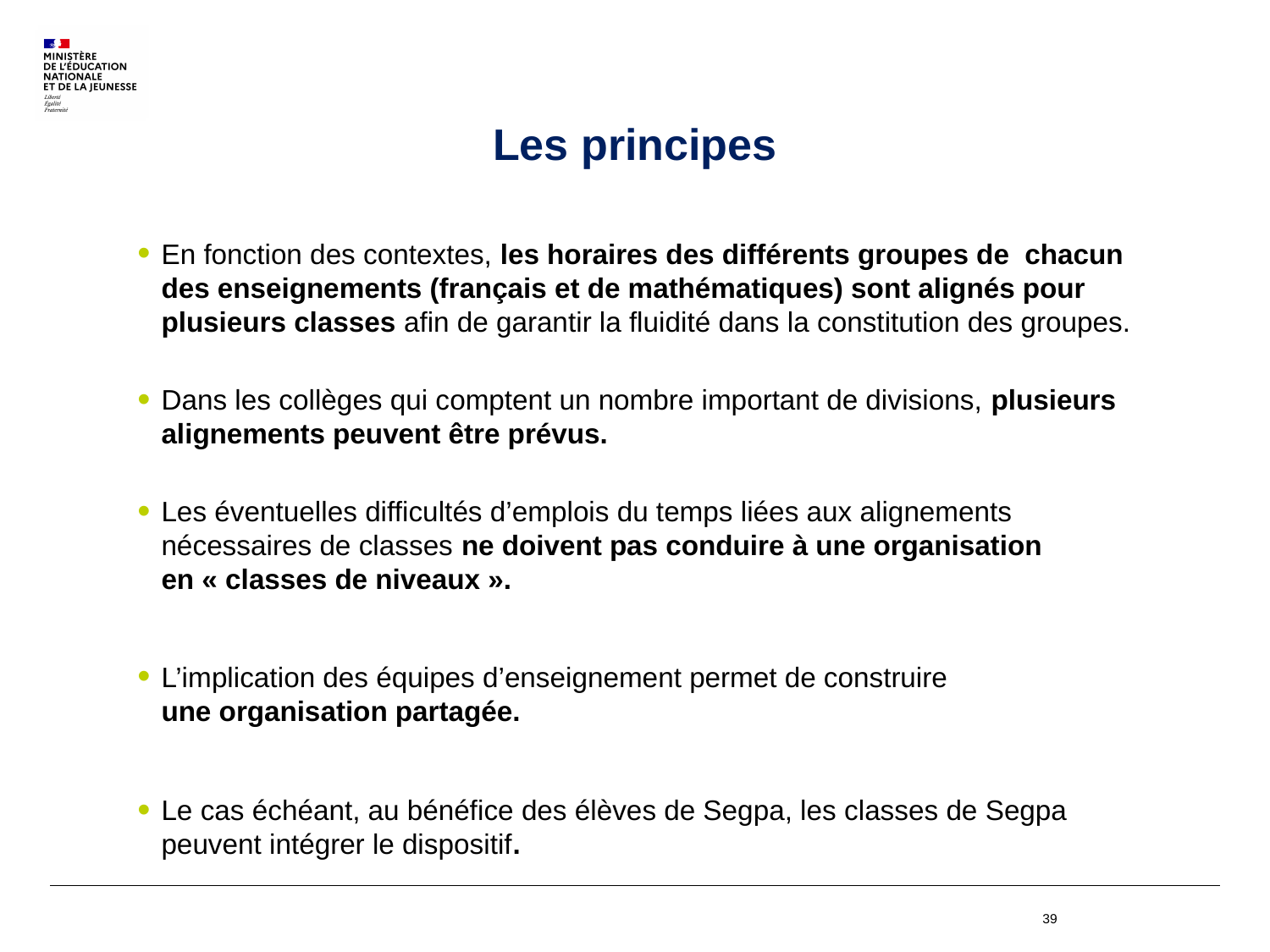

Les principes
En fonction des contextes, les horaires des différents groupes de  chacun des enseignements (français et de mathématiques) sont alignés pour plusieurs classes afin de garantir la fluidité dans la constitution des groupes.

Dans les collèges qui comptent un nombre important de divisions, plusieurs alignements peuvent être prévus.

Les éventuelles difficultés d’emplois du temps liées aux alignements nécessaires de classes ne doivent pas conduire à une organisation
en « classes de niveaux ».

L’implication des équipes d’enseignement permet de construire
une organisation partagée.

Le cas échéant, au bénéfice des élèves de Segpa, les classes de Segpa peuvent intégrer le dispositif.

39